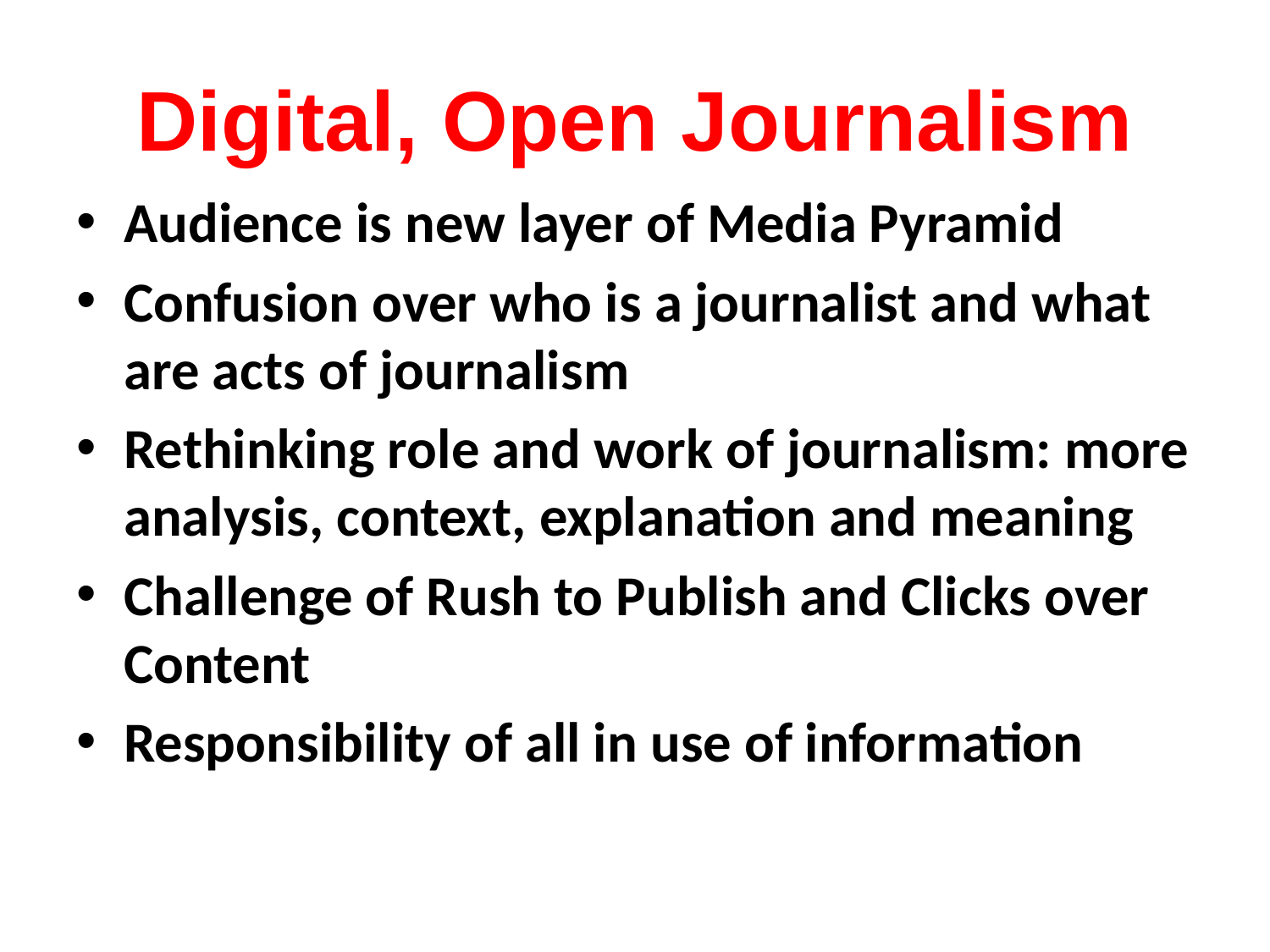

# Digital, Open Journalism
Audience is new layer of Media Pyramid
Confusion over who is a journalist and what are acts of journalism
Rethinking role and work of journalism: more analysis, context, explanation and meaning
Challenge of Rush to Publish and Clicks over Content
Responsibility of all in use of information